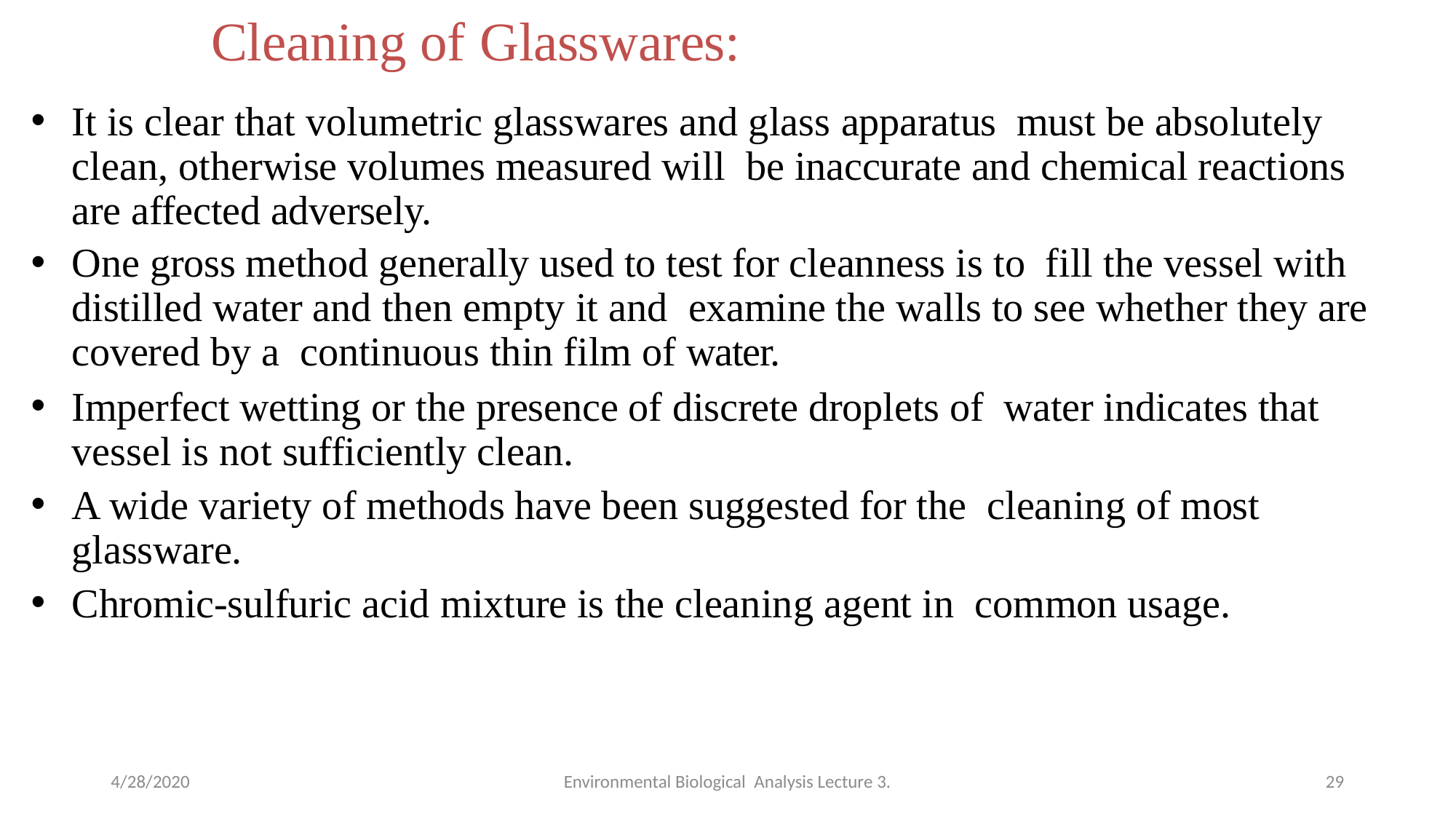

# Cleaning of Glasswares:
It is clear that volumetric glasswares and glass apparatus  must be absolutely clean, otherwise volumes measured will  be inaccurate and chemical reactions are affected adversely.
One gross method generally used to test for cleanness is to  fill the vessel with distilled water and then empty it and  examine the walls to see whether they are covered by a  continuous thin film of water.
Imperfect wetting or the presence of discrete droplets of  water indicates that vessel is not sufficiently clean.
A wide variety of methods have been suggested for the  cleaning of most glassware.
Chromic-sulfuric acid mixture is the cleaning agent in  common usage.
4/28/2020
Environmental Biological  Analysis Lecture 3.
29